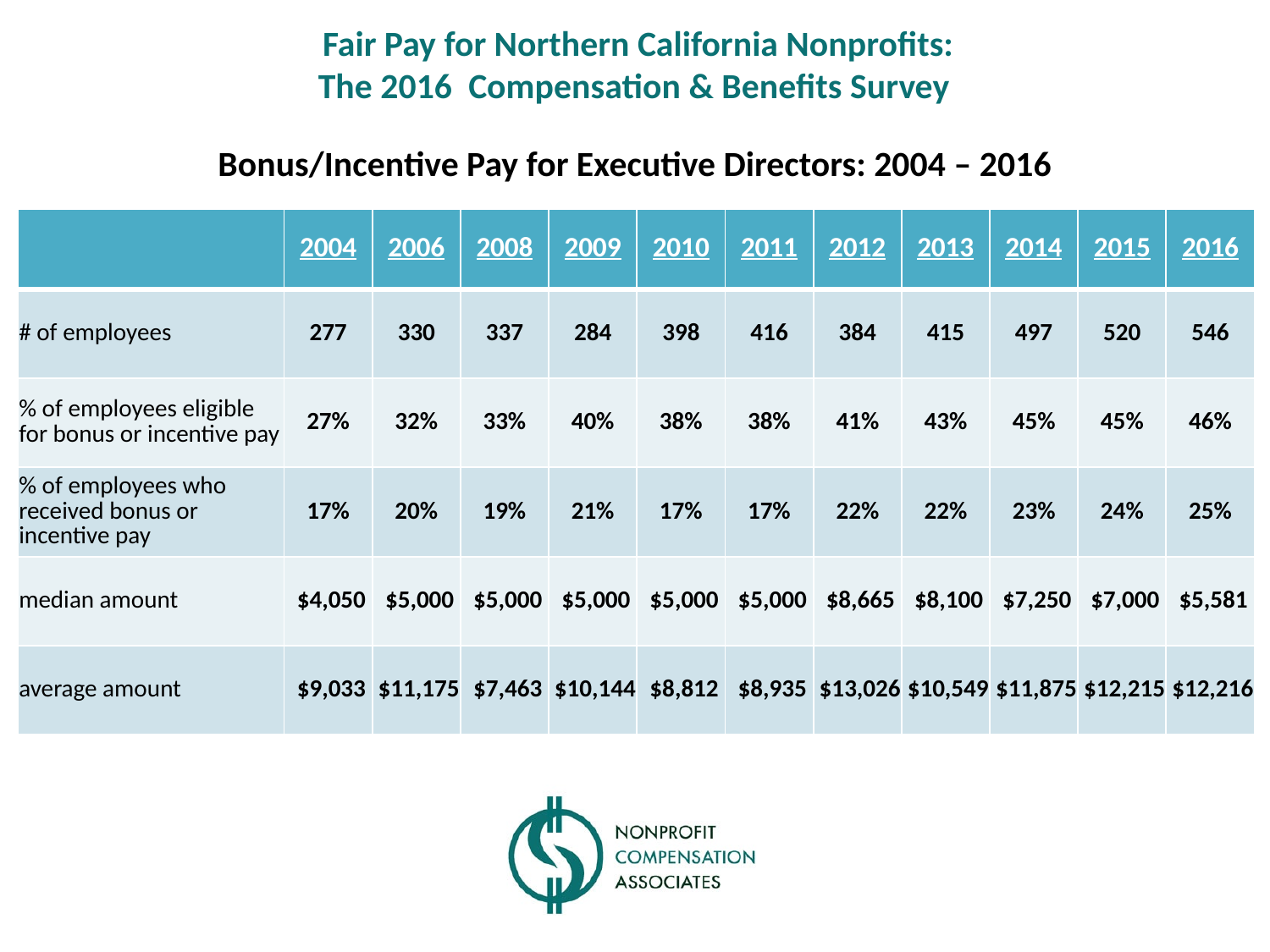

Fair Pay for Northern California Nonprofits:
The 2016  Compensation & Benefits Survey
Bonus/Incentive Pay for Executive Directors: 2004 – 2016
|  | 2004 | 2006 | 2008 | 2009 | 2010 | 2011 | 2012 | 2013 | 2014 | 2015 | 2016 |
| --- | --- | --- | --- | --- | --- | --- | --- | --- | --- | --- | --- |
| # of employees | 277 | 330 | 337 | 284 | 398 | 416 | 384 | 415 | 497 | 520 | 546 |
| % of employees eligible for bonus or incentive pay | 27% | 32% | 33% | 40% | 38% | 38% | 41% | 43% | 45% | 45% | 46% |
| % of employees who received bonus or incentive pay | 17% | 20% | 19% | 21% | 17% | 17% | 22% | 22% | 23% | 24% | 25% |
| median amount | $4,050 | $5,000 | $5,000 | $5,000 | $5,000 | $5,000 | $8,665 | $8,100 | $7,250 | $7,000 | $5,581 |
| average amount | $9,033 | $11,175 | $7,463 | $10,144 | $8,812 | $8,935 | $13,026 | $10,549 | $11,875 | $12,215 | $12,216 |